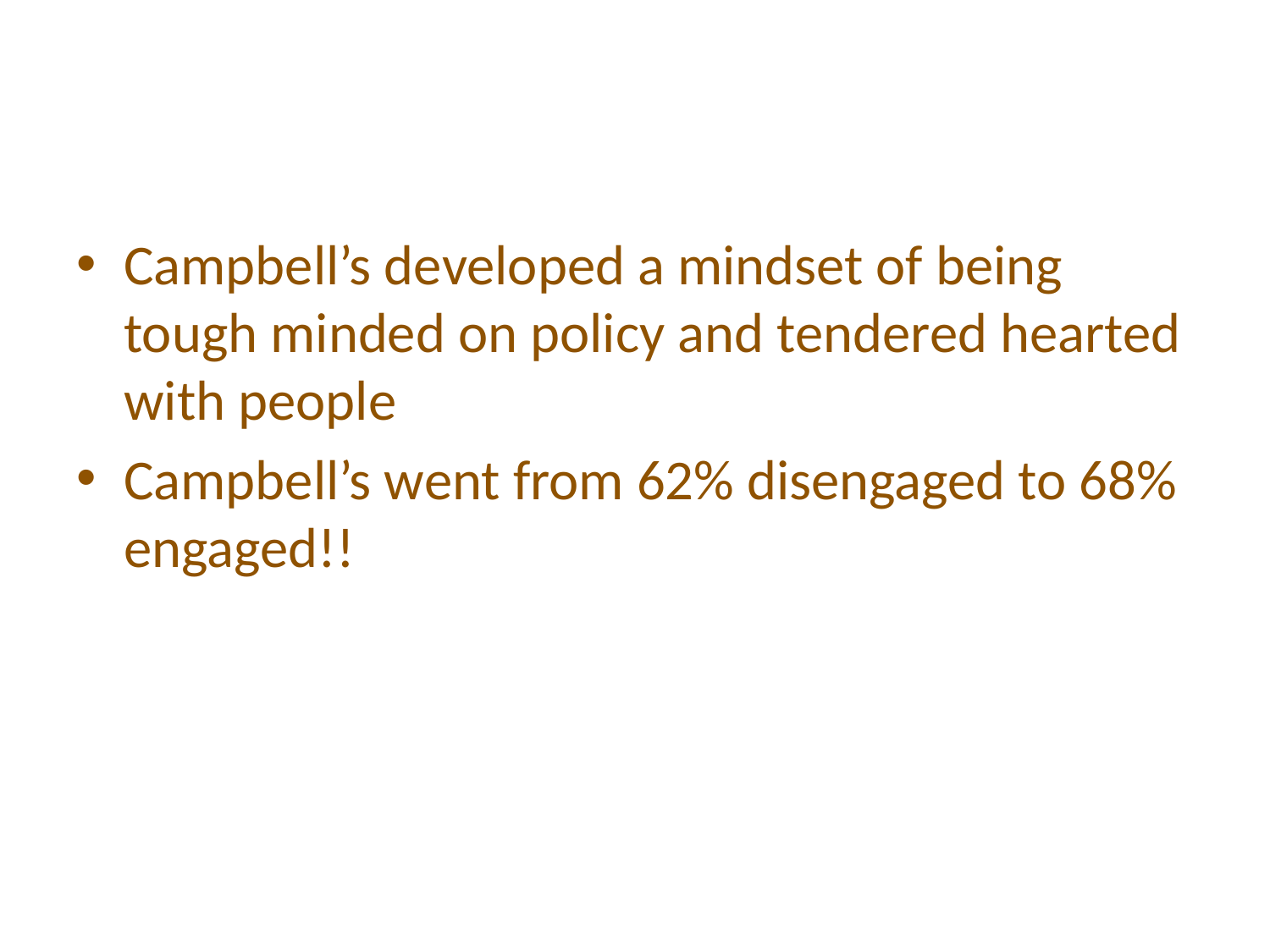

#
Campbell’s developed a mindset of being tough minded on policy and tendered hearted with people
Campbell’s went from 62% disengaged to 68% engaged!!